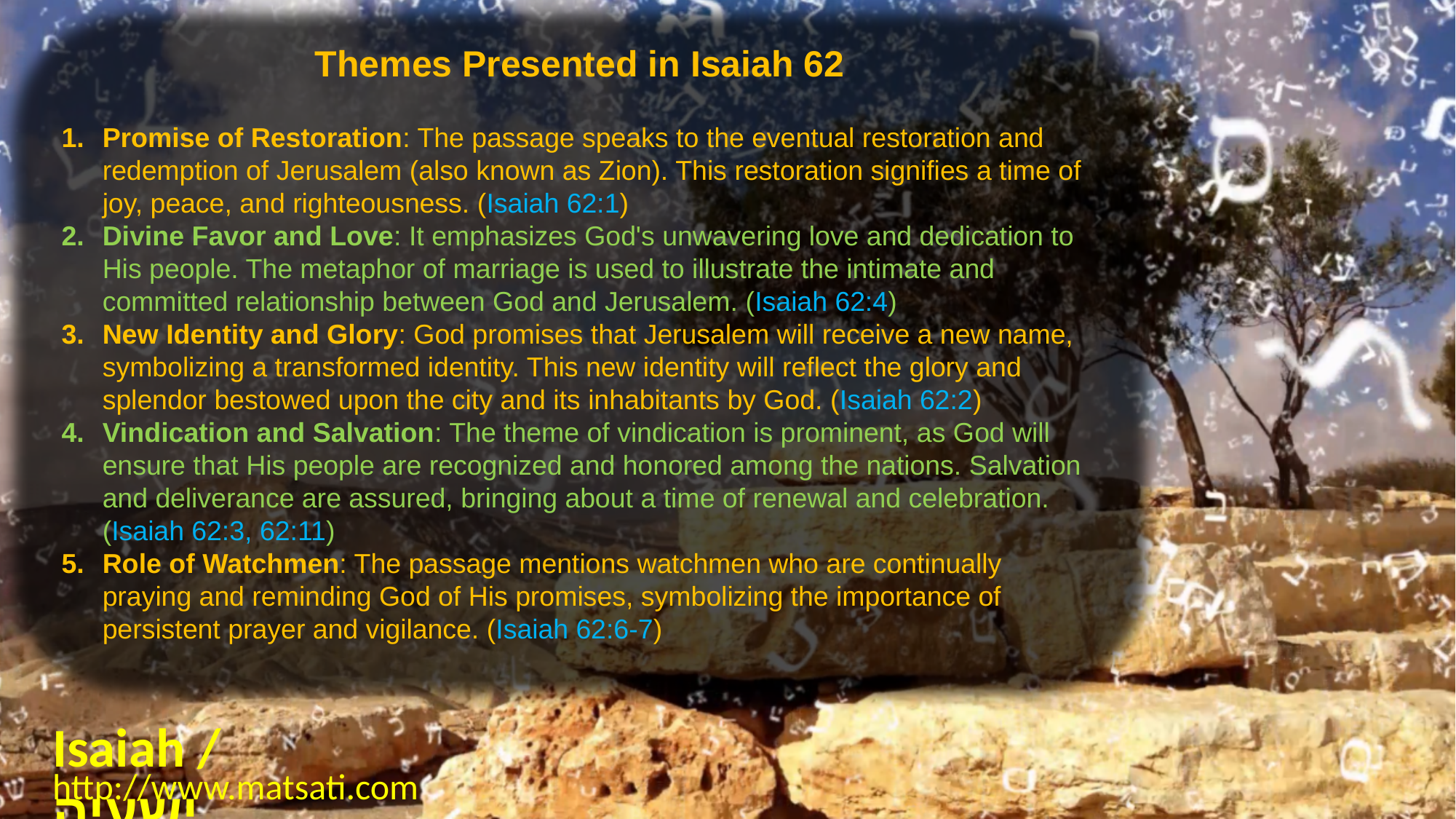

Themes Presented in Isaiah 62
Promise of Restoration: The passage speaks to the eventual restoration and redemption of Jerusalem (also known as Zion). This restoration signifies a time of joy, peace, and righteousness. (Isaiah 62:1)
Divine Favor and Love: It emphasizes God's unwavering love and dedication to His people. The metaphor of marriage is used to illustrate the intimate and committed relationship between God and Jerusalem. (Isaiah 62:4)
New Identity and Glory: God promises that Jerusalem will receive a new name, symbolizing a transformed identity. This new identity will reflect the glory and splendor bestowed upon the city and its inhabitants by God. (Isaiah 62:2)
Vindication and Salvation: The theme of vindication is prominent, as God will ensure that His people are recognized and honored among the nations. Salvation and deliverance are assured, bringing about a time of renewal and celebration. (Isaiah 62:3, 62:11)
Role of Watchmen: The passage mentions watchmen who are continually praying and reminding God of His promises, symbolizing the importance of persistent prayer and vigilance. (Isaiah 62:6-7)
Isaiah / ישעיה
http://www.matsati.com